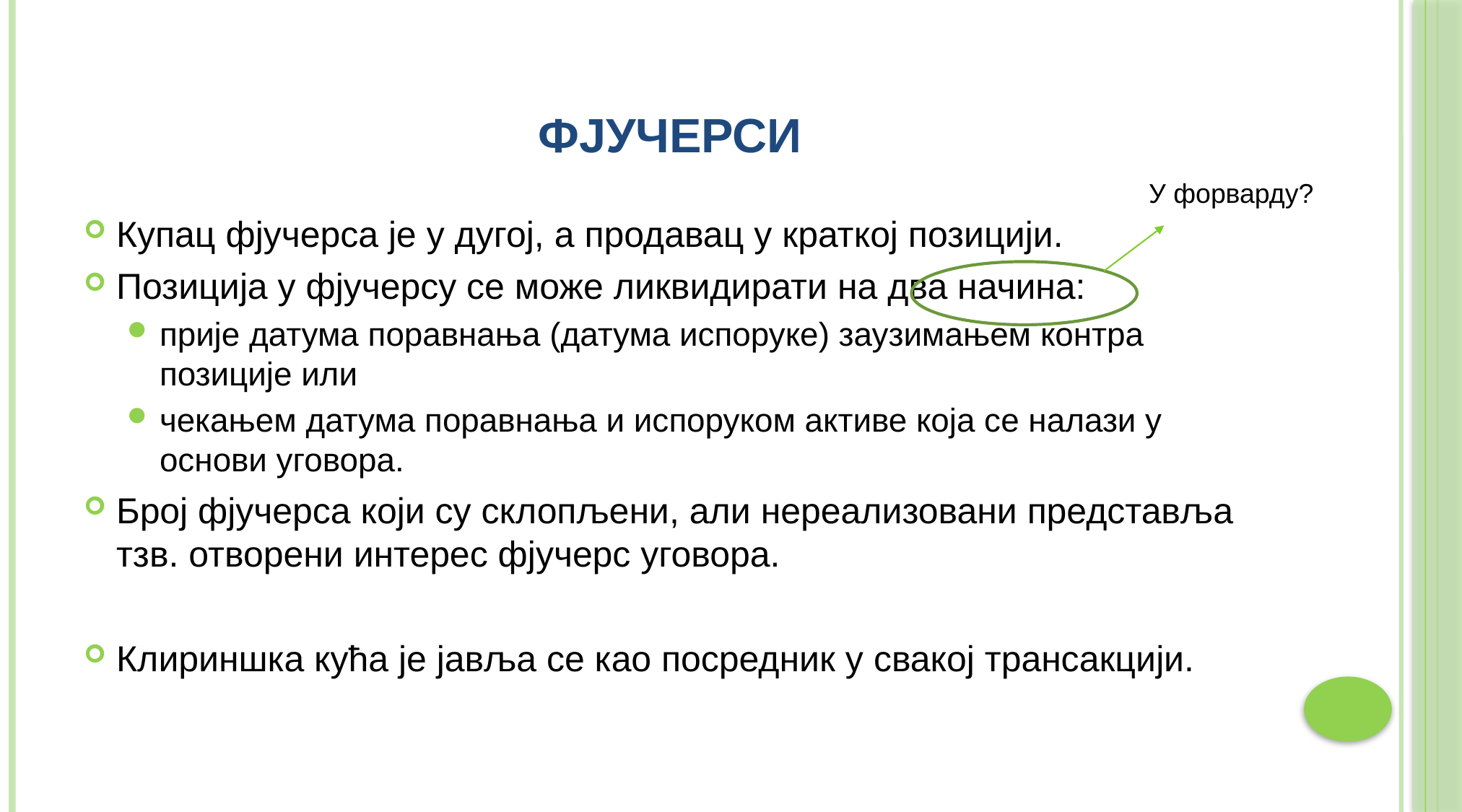

# фјучерси
У форварду?
Купац фјучерса је у дугој, а продавац у краткој позицији.
Позиција у фјучерсу се може ликвидирати на два начина:
прије датума поравнања (датума испоруке) заузимањем контра позиције или
чекањем датума поравнања и испоруком активе која се налази у основи уговора.
Број фјучерса који су склопљени, али нереализовани представља тзв. отворени интерес фјучерс уговора.

Клириншка кућа је јавља се као посредник у свакој трансакцији.